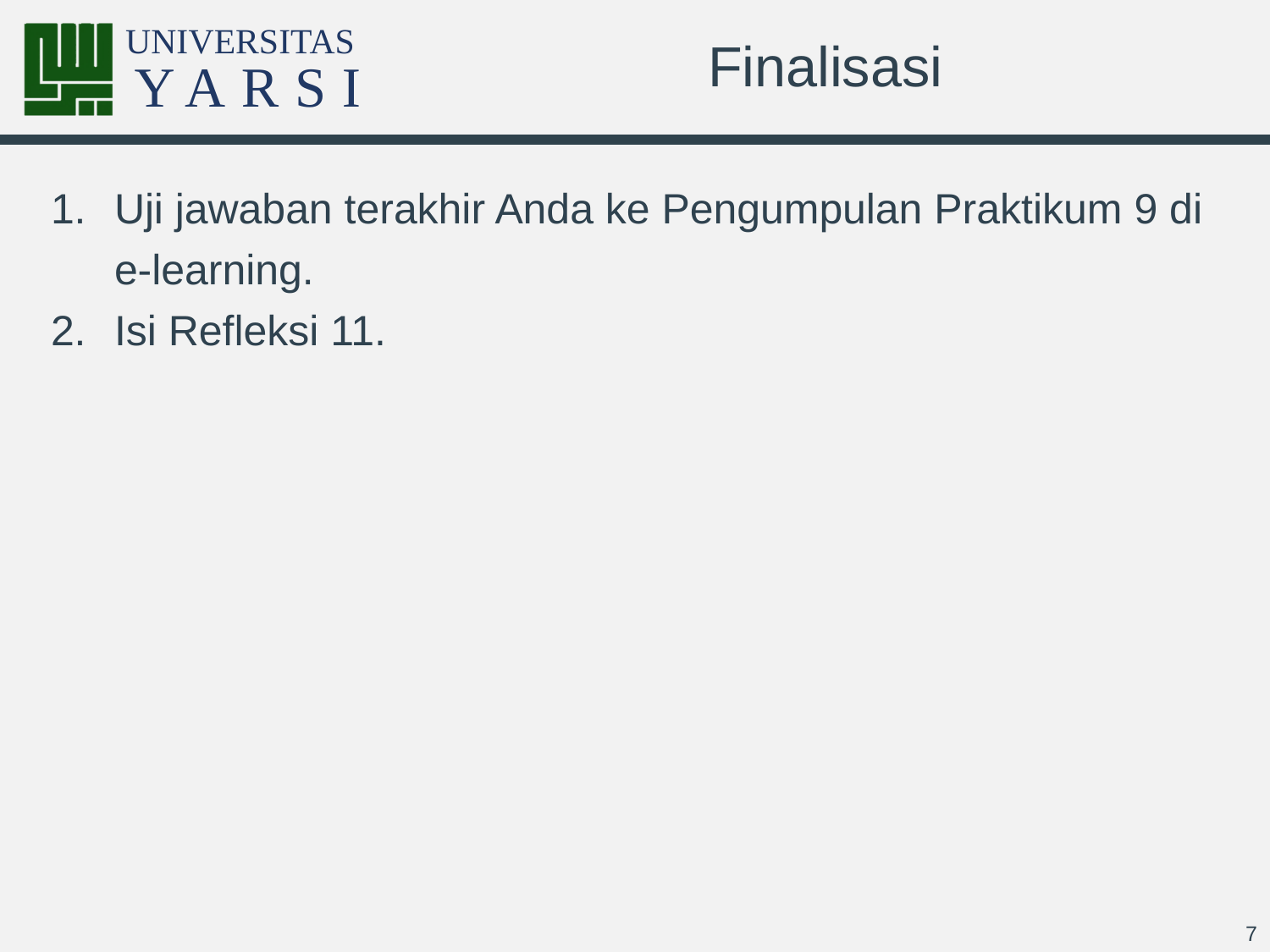

# Finalisasi
Uji jawaban terakhir Anda ke Pengumpulan Praktikum 9 di e-learning.
Isi Refleksi 11.